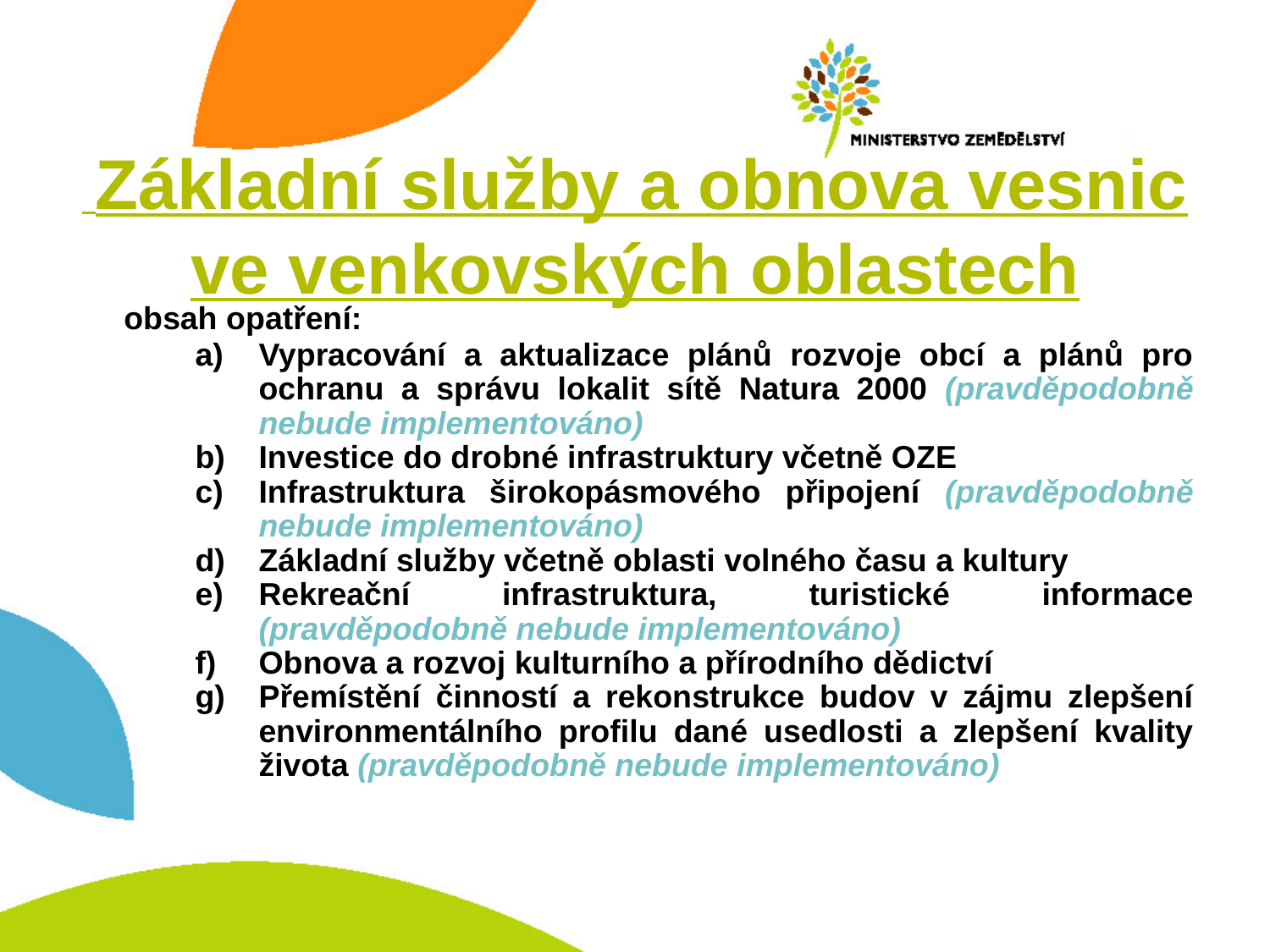

# Základní služby a obnova vesnic ve venkovských oblastech

	obsah opatření:
Vypracování a aktualizace plánů rozvoje obcí a plánů pro ochranu a správu lokalit sítě Natura 2000 (pravděpodobně nebude implementováno)
Investice do drobné infrastruktury včetně OZE
Infrastruktura širokopásmového připojení (pravděpodobně nebude implementováno)
Základní služby včetně oblasti volného času a kultury
Rekreační infrastruktura, turistické informace (pravděpodobně nebude implementováno)
Obnova a rozvoj kulturního a přírodního dědictví
Přemístění činností a rekonstrukce budov v zájmu zlepšení environmentálního profilu dané usedlosti a zlepšení kvality života (pravděpodobně nebude implementováno)